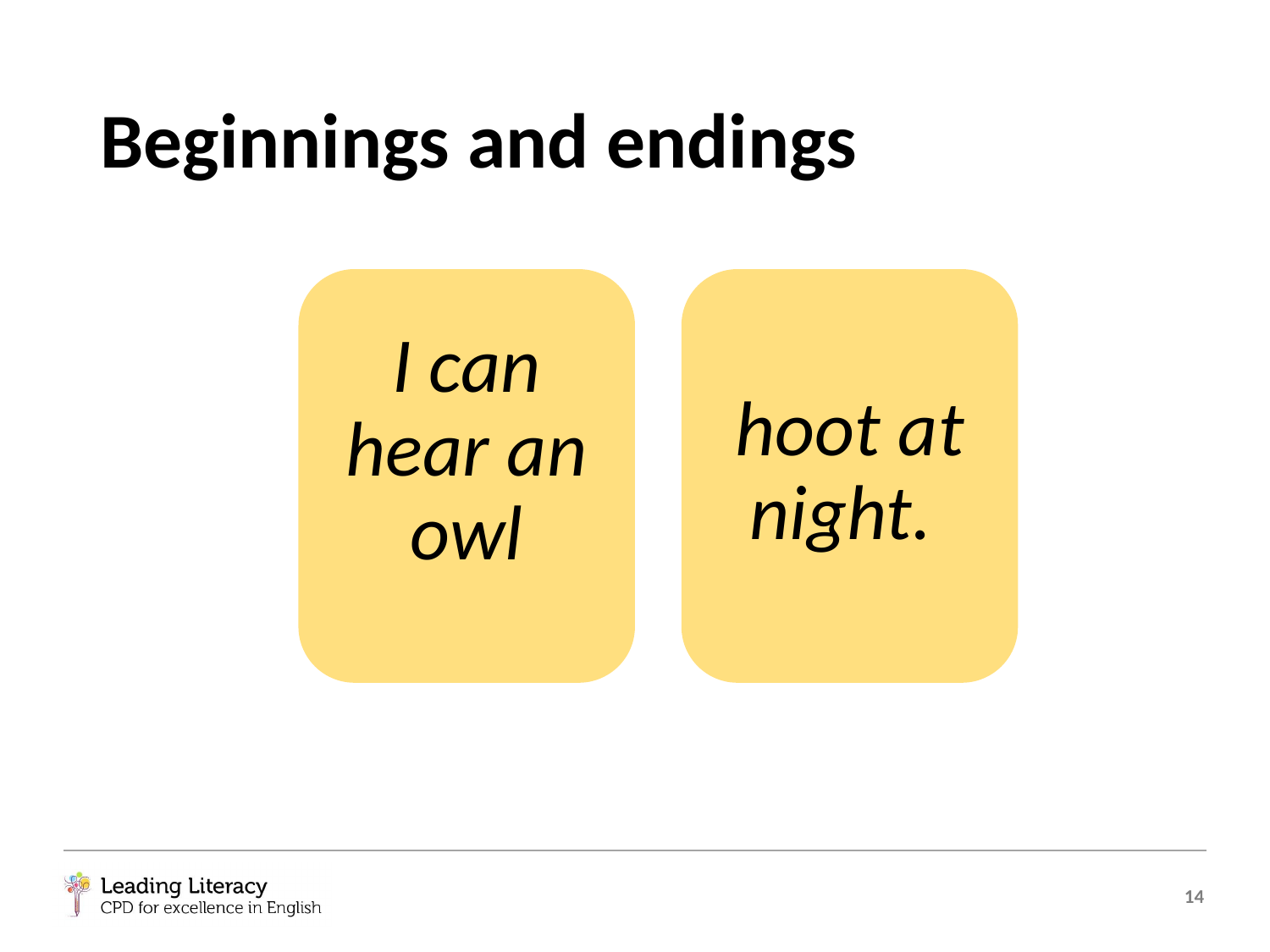

# Beginnings and endings

I can hear an owl
hoot at night.